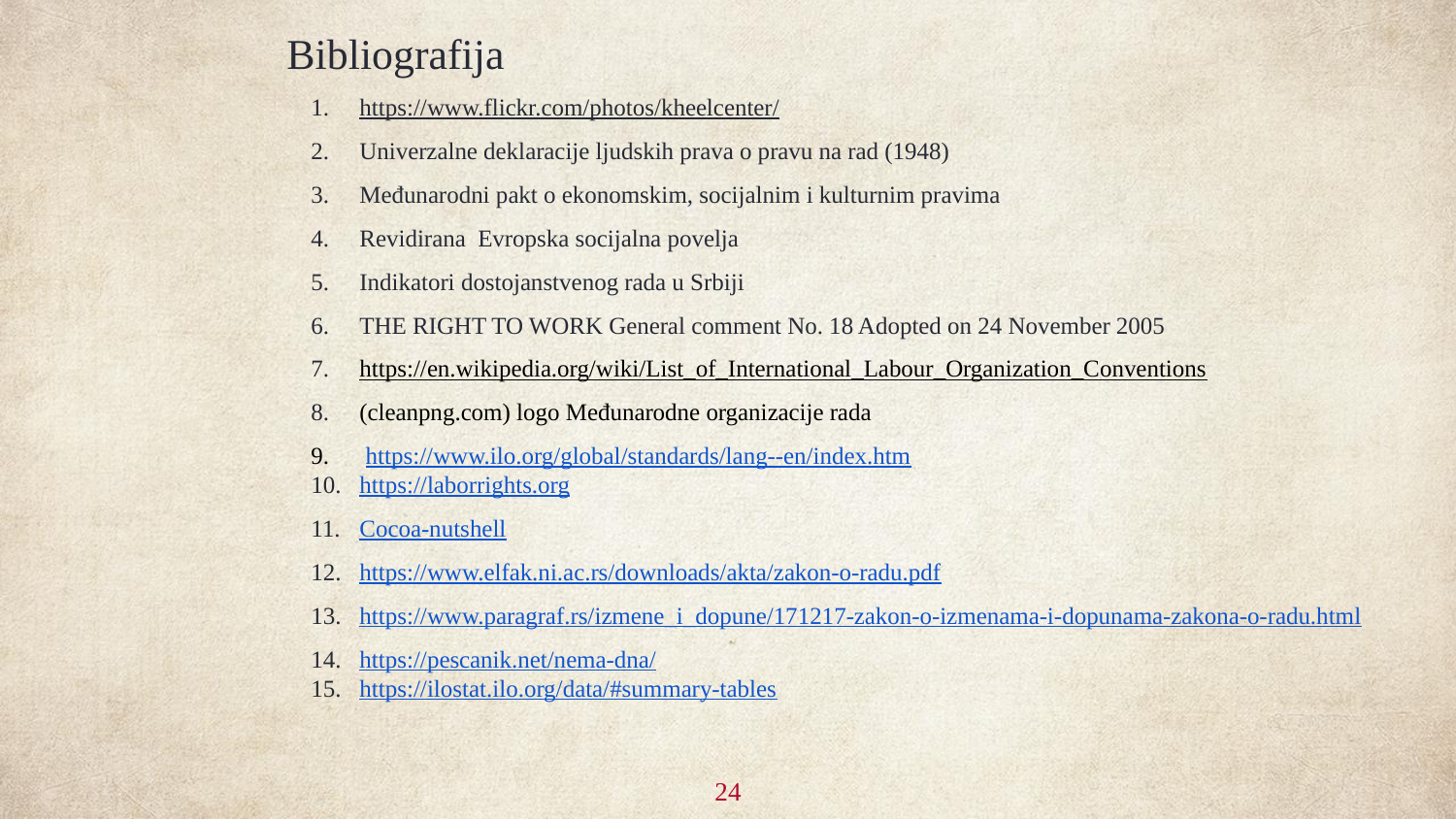

Bibliografija
https://www.flickr.com/photos/kheelcenter/
Univerzalne deklaracije ljudskih prava o pravu na rad (1948)
Međunarodni pakt o ekonomskim, socijalnim i kulturnim pravima
Revidirana  Evropska socijalna povelja
Indikatori dostojanstvenog rada u Srbiji
THE RIGHT TO WORK General comment No. 18 Adopted on 24 November 2005
https://en.wikipedia.org/wiki/List_of_International_Labour_Organization_Conventions
(cleanpng.com) logo Međunarodne organizacije rada
 https://www.ilo.org/global/standards/lang--en/index.htm
https://laborrights.org
Cocoa-nutshell
https://www.elfak.ni.ac.rs/downloads/akta/zakon-o-radu.pdf
https://www.paragraf.rs/izmene_i_dopune/171217-zakon-o-izmenama-i-dopunama-zakona-o-radu.html
https://pescanik.net/nema-dna/
https://ilostat.ilo.org/data/#summary-tables

24